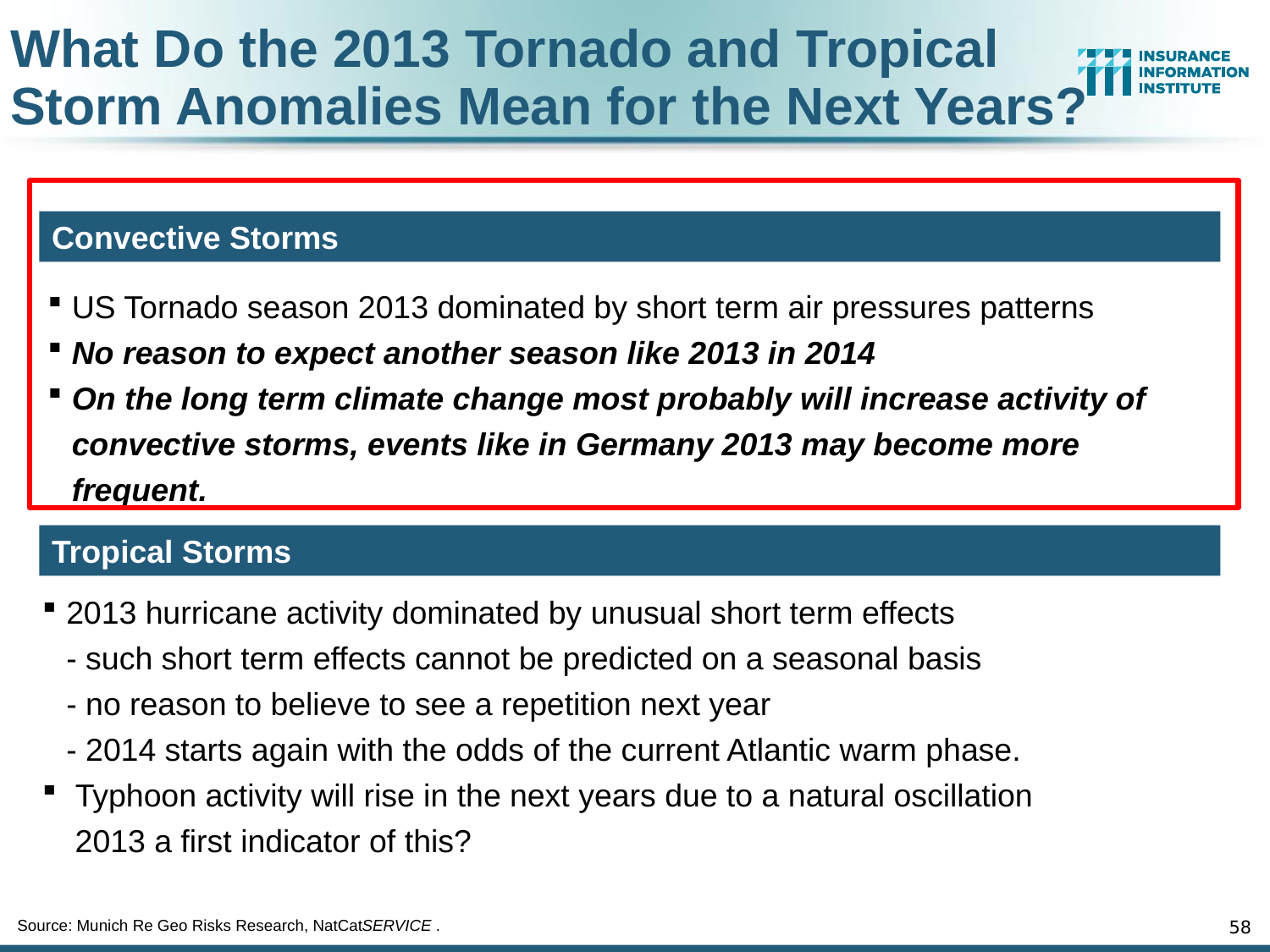

# What Do the 2013 Tornado and Tropical Storm Anomalies Mean for the Next Years?

Convective Storms
US Tornado season 2013 dominated by short term air pressures patterns
No reason to expect another season like 2013 in 2014
On the long term climate change most probably will increase activity of convective storms, events like in Germany 2013 may become more frequent.
Tropical Storms
2013 hurricane activity dominated by unusual short term effects
- such short term effects cannot be predicted on a seasonal basis
- no reason to believe to see a repetition next year
- 2014 starts again with the odds of the current Atlantic warm phase.
 Typhoon activity will rise in the next years due to a natural oscillation
 2013 a first indicator of this?
58
Source: Munich Re Geo Risks Research, NatCatSERVICE .